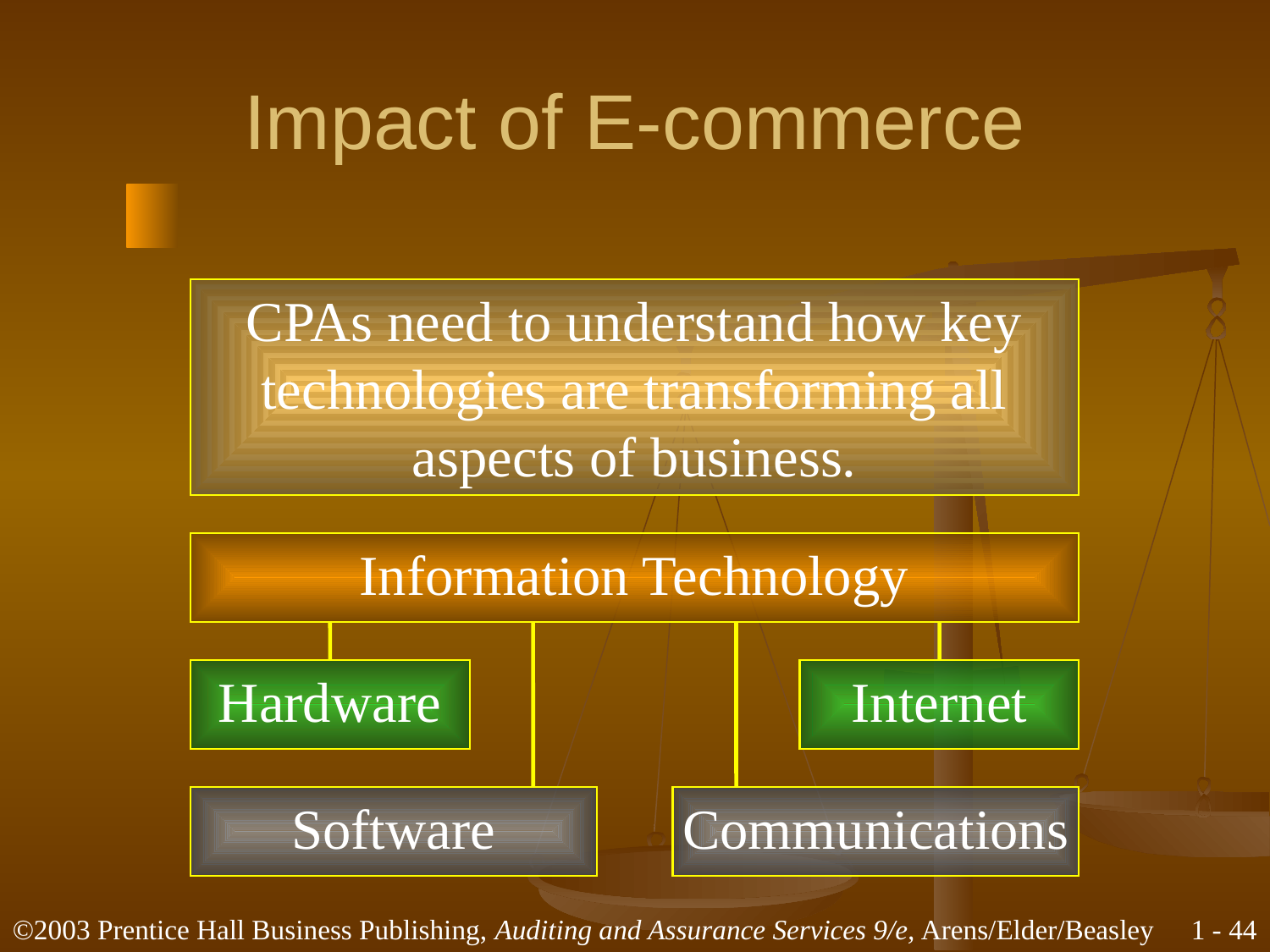

# Impact of E-commerce
CPAs need to understand how key
technologies are transforming all
aspects of business.
Information Technology

Hardware
Internet
Software
Communications